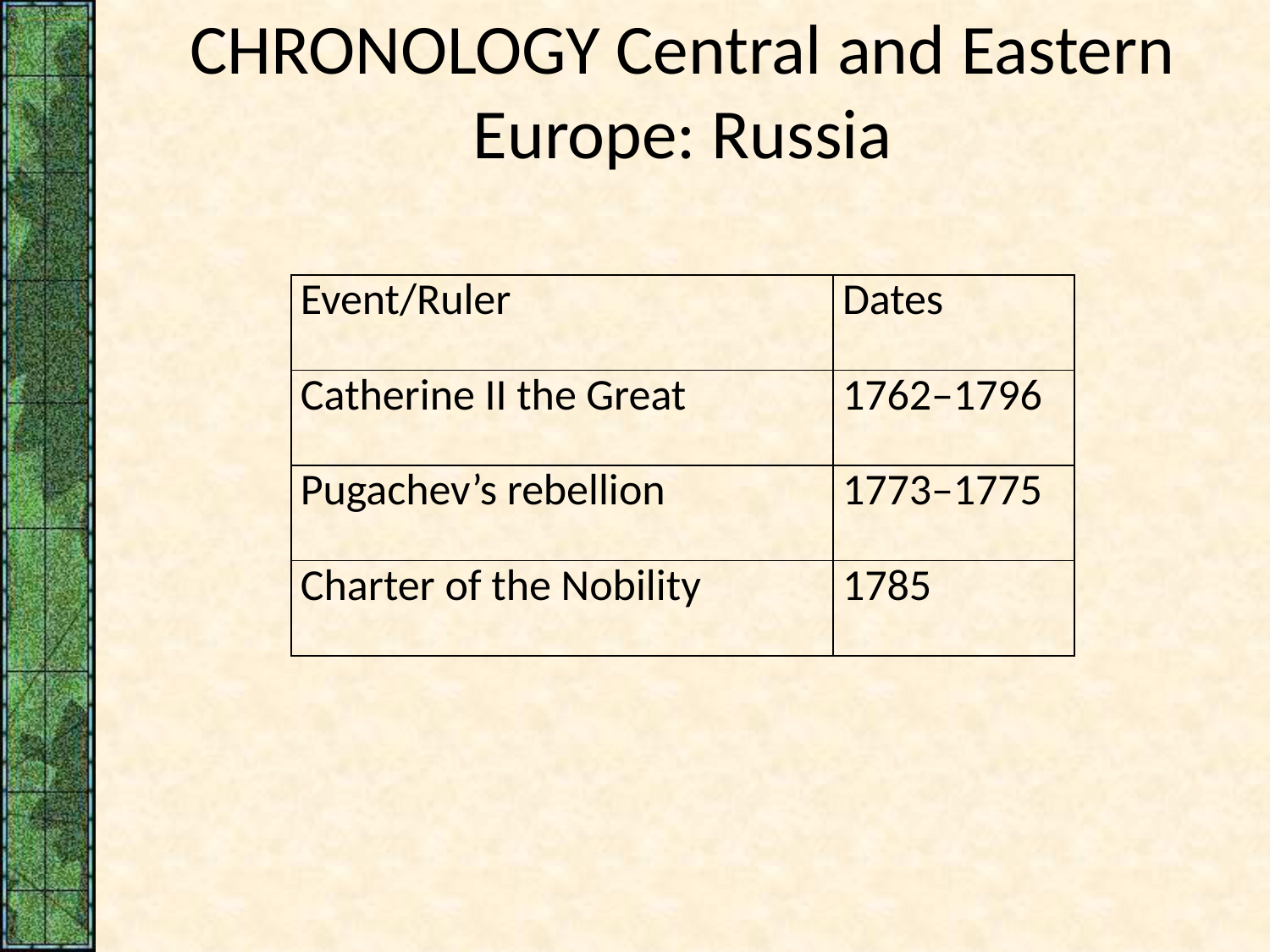

# CHRONOLOGY Central and Eastern Europe: Russia
| Event/Ruler | Dates |
| --- | --- |
| Catherine II the Great | 1762–1796 |
| Pugachev’s rebellion | 1773–1775 |
| Charter of the Nobility | 1785 |